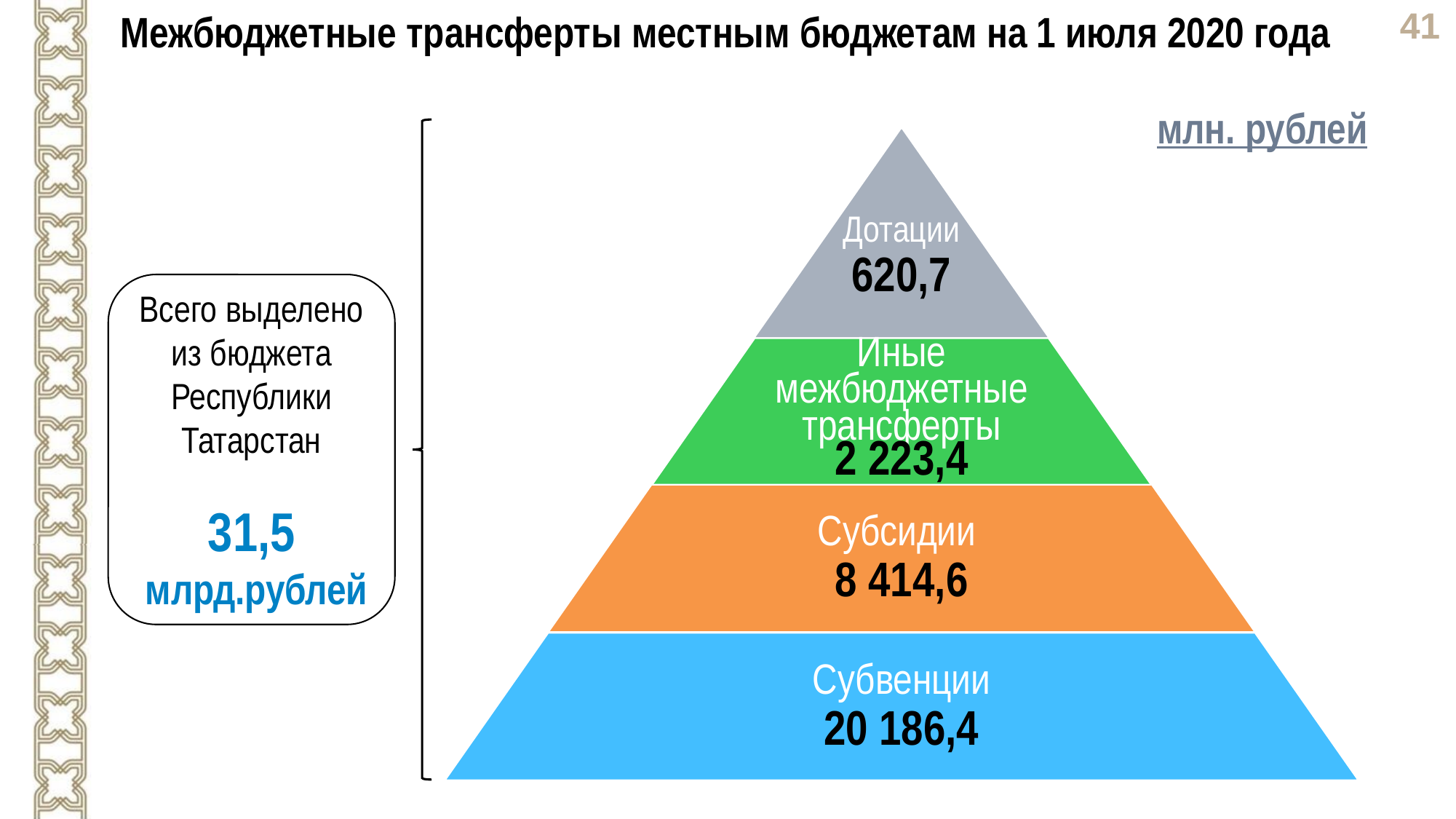

Межбюджетные трансферты местным бюджетам на 1 июля 2020 года
млн. рублей

Дотации
620,7
Иные
межбюджетные
трансферты
2 223,4
Субсидии
8 414,6
Субвенции
20 186,4
Всего выделено из бюджета
Республики
Татарстан
31,5
 млрд.рублей